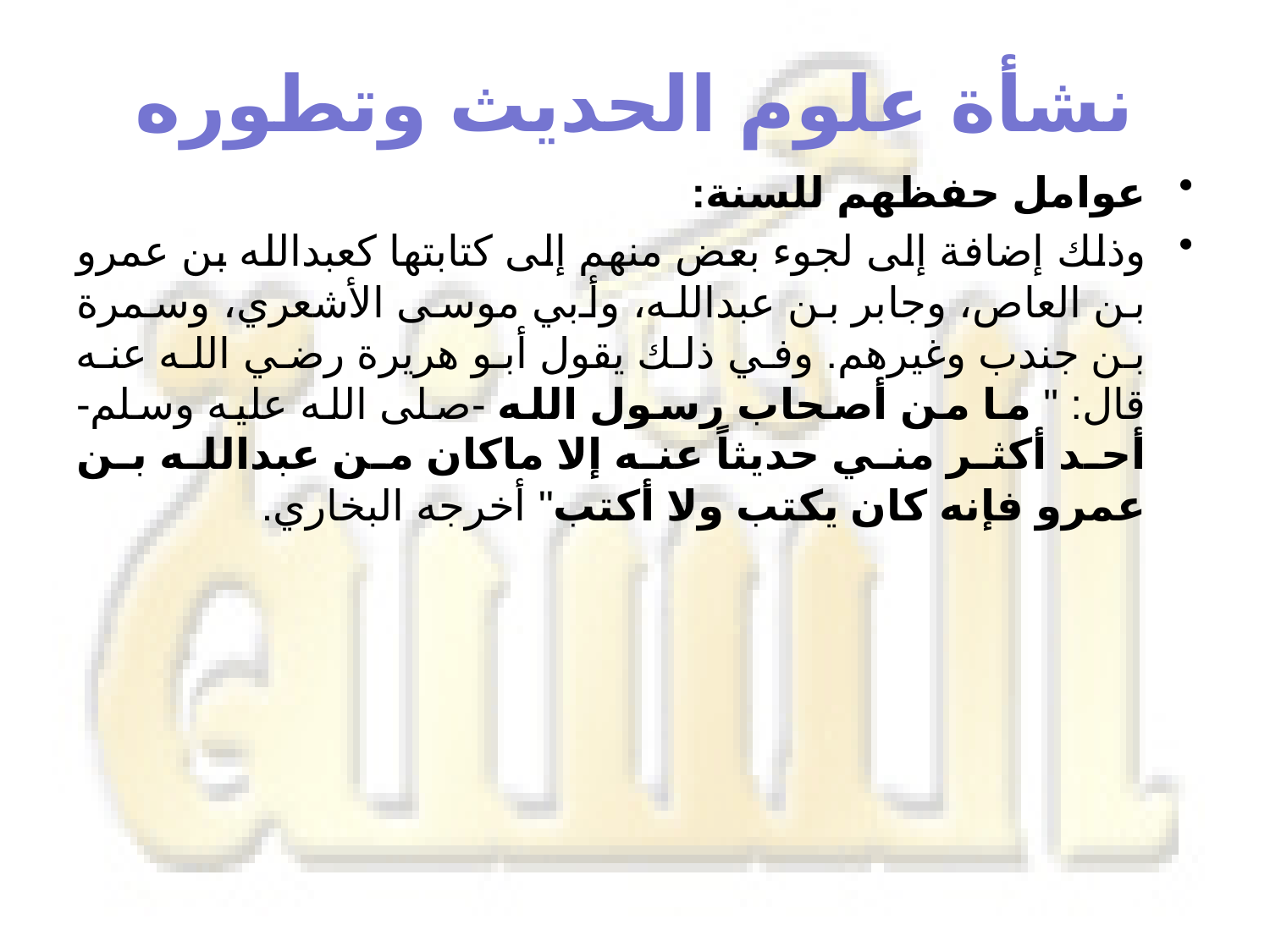

# نشأة علوم الحديث وتطوره
عوامل حفظهم للسنة:
وذلك إضافة إلى لجوء بعض منهم إلى كتابتها كعبدالله بن عمرو بن العاص، وجابر بن عبدالله، وأبي موسى الأشعري، وسمرة بن جندب وغيرهم. وفي ذلك يقول أبو هريرة رضي الله عنه قال: " ما من أصحاب رسول الله -صلى الله عليه وسلم- أحد أكثر مني حديثاً عنه إلا ماكان من عبدالله بن عمرو فإنه كان يكتب ولا أكتب" أخرجه البخاري.